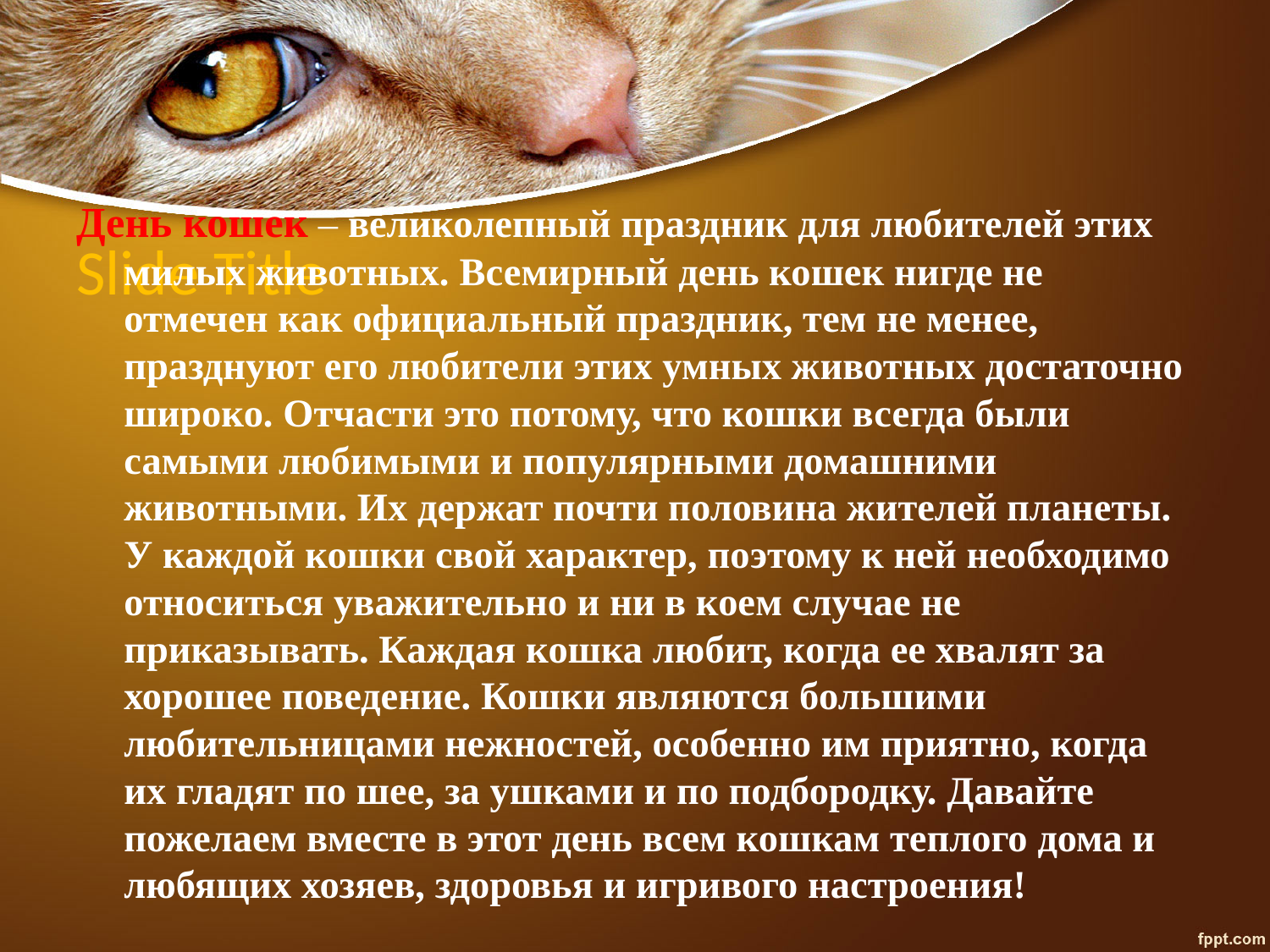

День кошек – великолепный праздник для любителей этих милых животных. Всемирный день кошек нигде не отмечен как официальный праздник, тем не менее, празднуют его любители этих умных животных достаточно широко. Отчасти это потому, что кошки всегда были самыми любимыми и популярными домашними животными. Их держат почти половина жителей планеты. У каждой кошки свой характер, поэтому к ней необходимо относиться уважительно и ни в коем случае не приказывать. Каждая кошка любит, когда ее хвалят за хорошее поведение. Кошки являются большими любительницами нежностей, особенно им приятно, когда их гладят по шее, за ушками и по подбородку. Давайте пожелаем вместе в этот день всем кошкам теплого дома и любящих хозяев, здоровья и игривого настроения!

# Slide Title